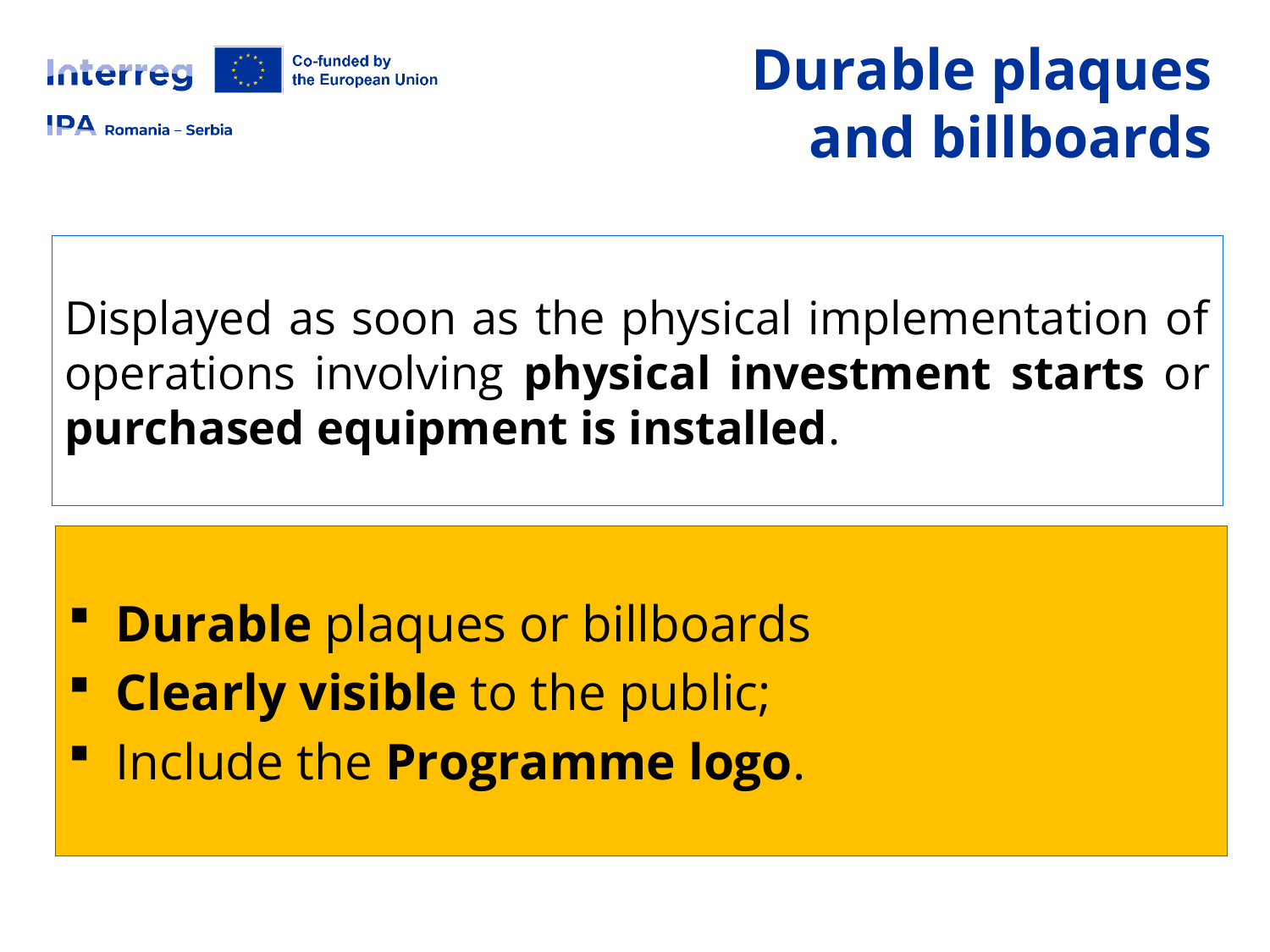

# Durable plaques and billboards
Displayed as soon as the physical implementation of operations involving physical investment starts or purchased equipment is installed.
Durable plaques or billboards
Clearly visible to the public;
Include the Programme logo.